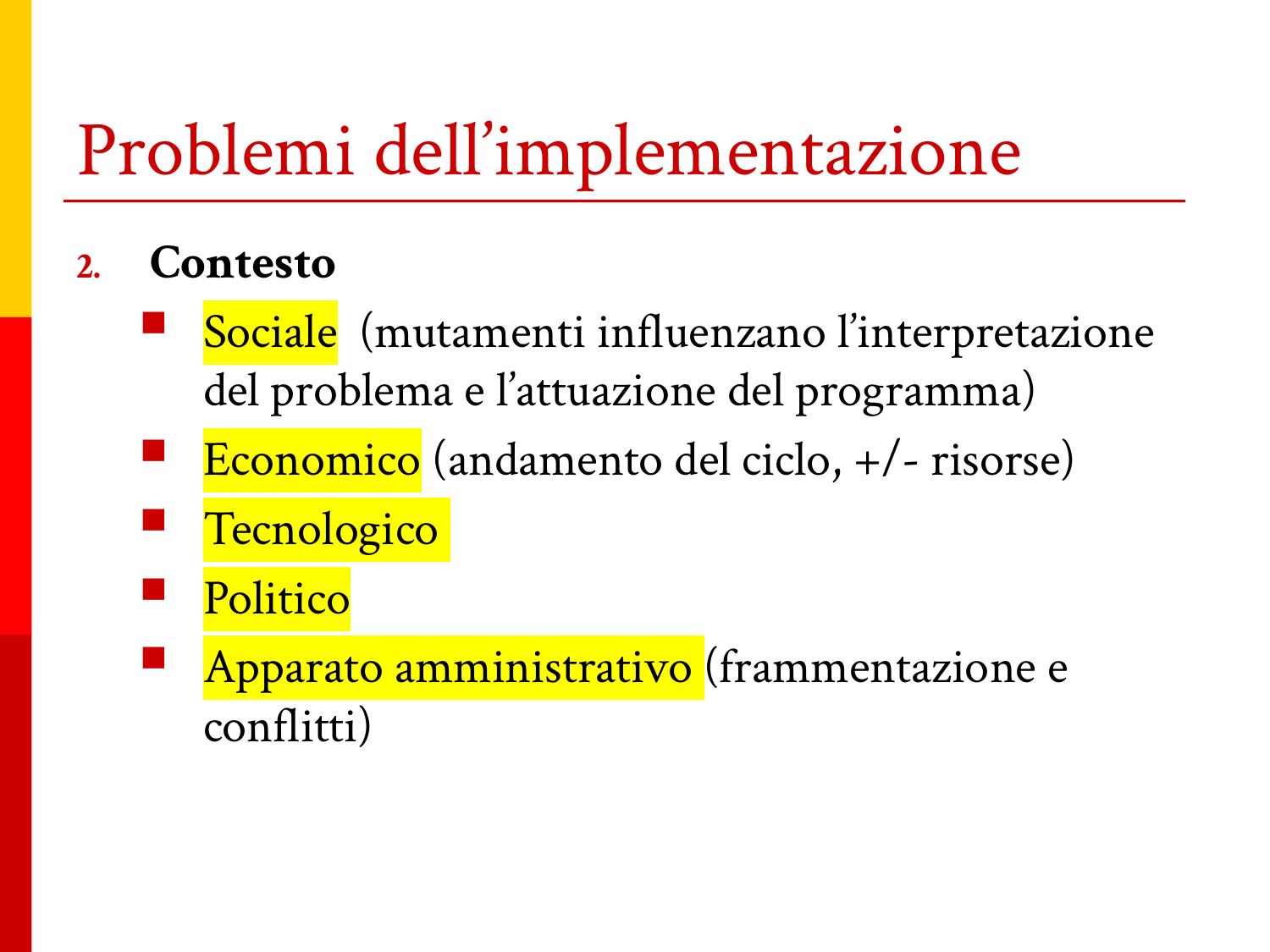

# Problemi dell’implementazione
Contesto
Sociale  (mutamenti influenzano l’interpretazione del problema e l’attuazione del programma)
Economico (andamento del ciclo, +/- risorse)
Tecnologico
Politico
Apparato amministrativo (frammentazione e conflitti)